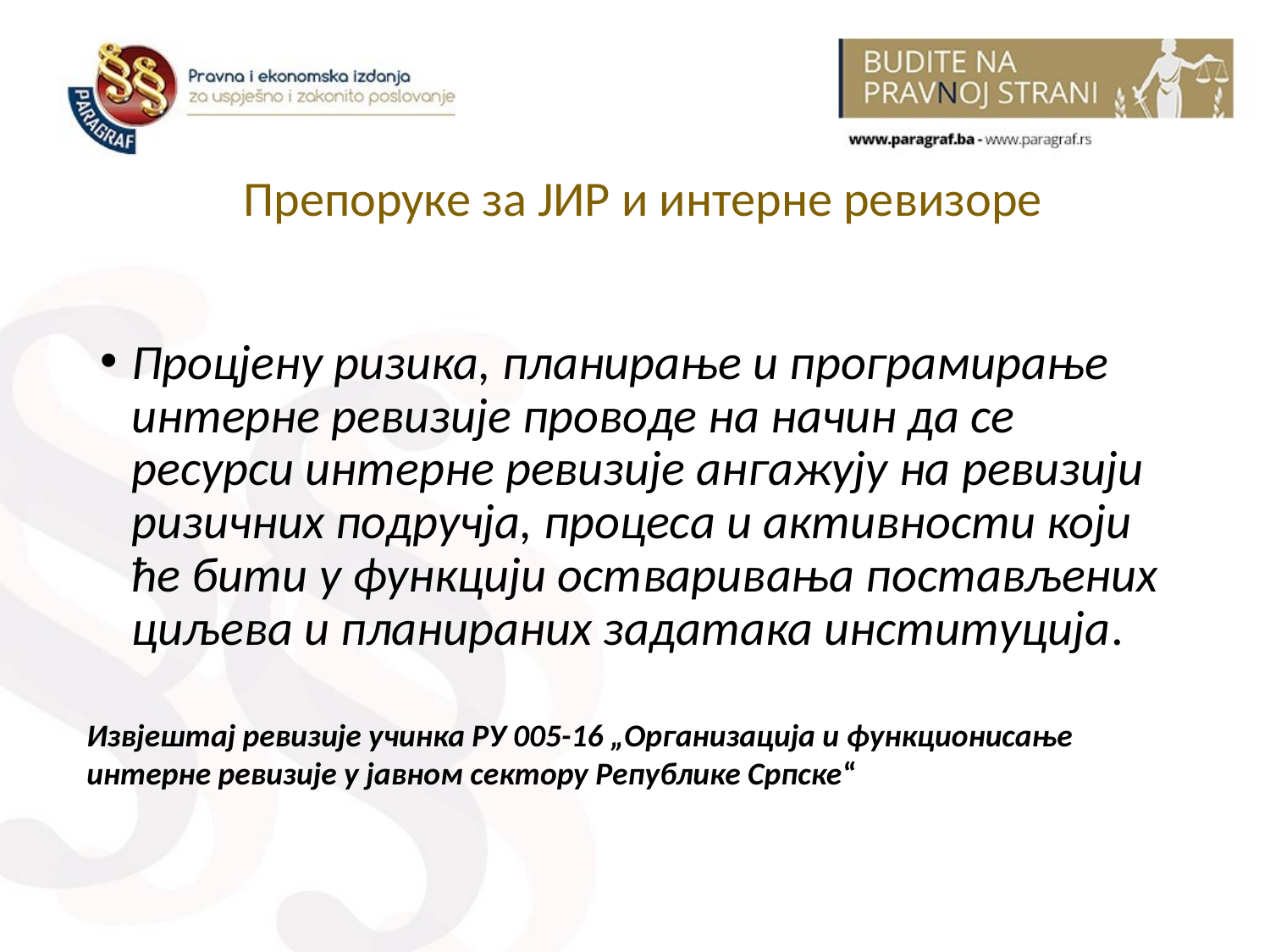

# Препоруке за ЈИР и интерне ревизоре

Процјену ризика, планирање и програмирање интерне ревизије проводе на начин да се ресурси интерне ревизије ангажују на ревизији ризичних подручја, процеса и активности који ће бити у функцији остваривања постављених циљева и планираних задатака институција.
Извјештај ревизије учинка РУ 005-16 „Организација и функционисање интерне ревизије у јавном сектору Републике Српске“